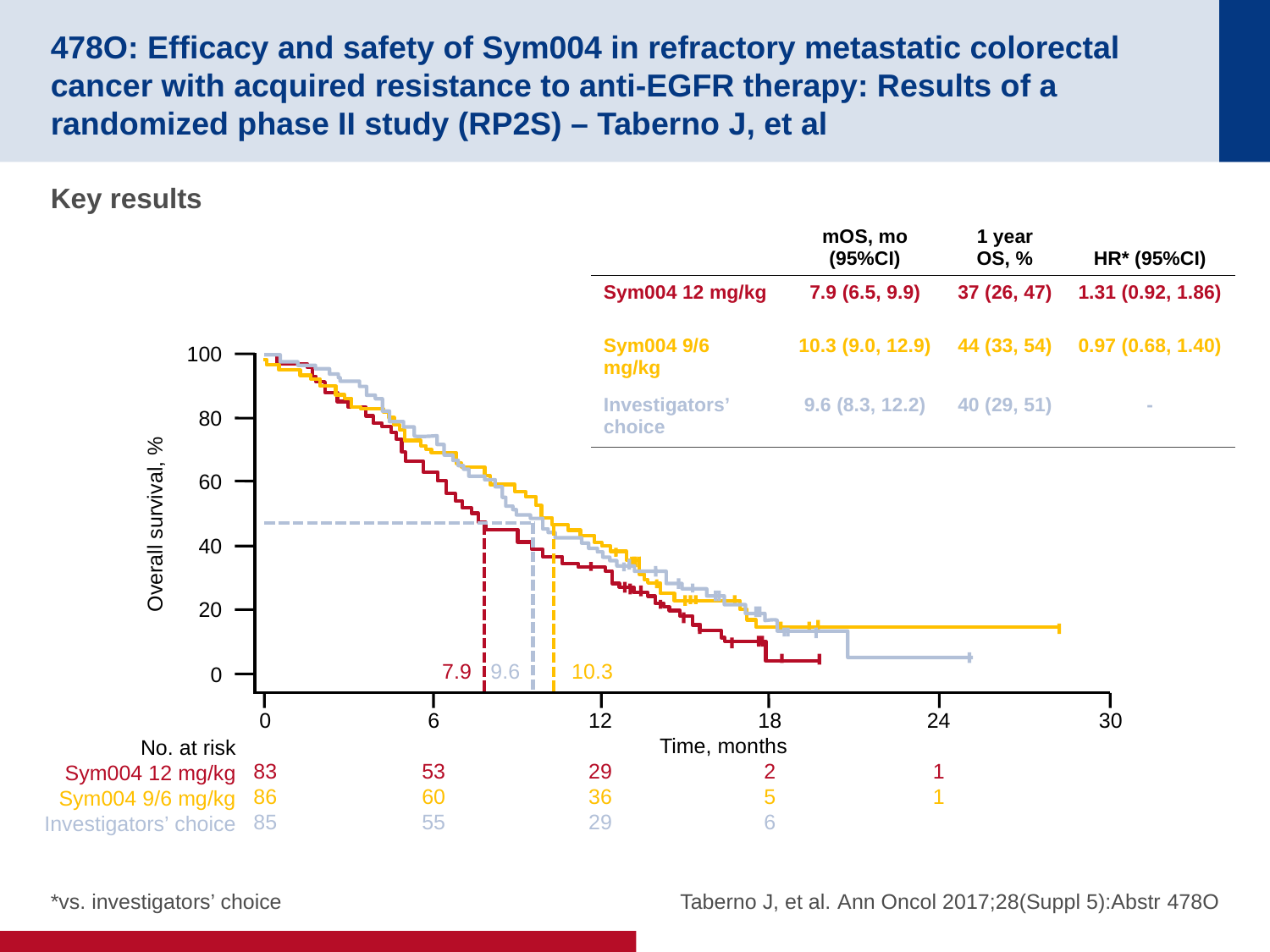

# 478O: Efficacy and safety of Sym004 in refractory metastatic colorectal cancer with acquired resistance to anti-EGFR therapy: Results of a randomized phase II study (RP2S) – Taberno J, et al
Key results

|  | mOS, mo (95%CI) | 1 year OS, % | HR\* (95%CI) |
| --- | --- | --- | --- |
| Sym004 12 mg/kg | 7.9 (6.5, 9.9) | 37 (26, 47) | 1.31 (0.92, 1.86) |
| Sym004 9/6 mg/kg | 10.3 (9.0, 12.9) | 44 (33, 54) | 0.97 (0.68, 1.40) |
| Investigators’ choice | 9.6 (8.3, 12.2) | 40 (29, 51) | - |
100

80
60
Overall survival, %
40
20
0
0

83
86
85
6

53
60
55

12

29
36
29
18

2
5
6
24

1
1
30
Time, months

7.9
9.6
10.3
 No. at risk
Sym004 12 mg/kg
Sym004 9/6 mg/kg
Investigators’ choice
*vs. investigators’ choice
Taberno J, et al. Ann Oncol 2017;28(Suppl 5):Abstr 478O